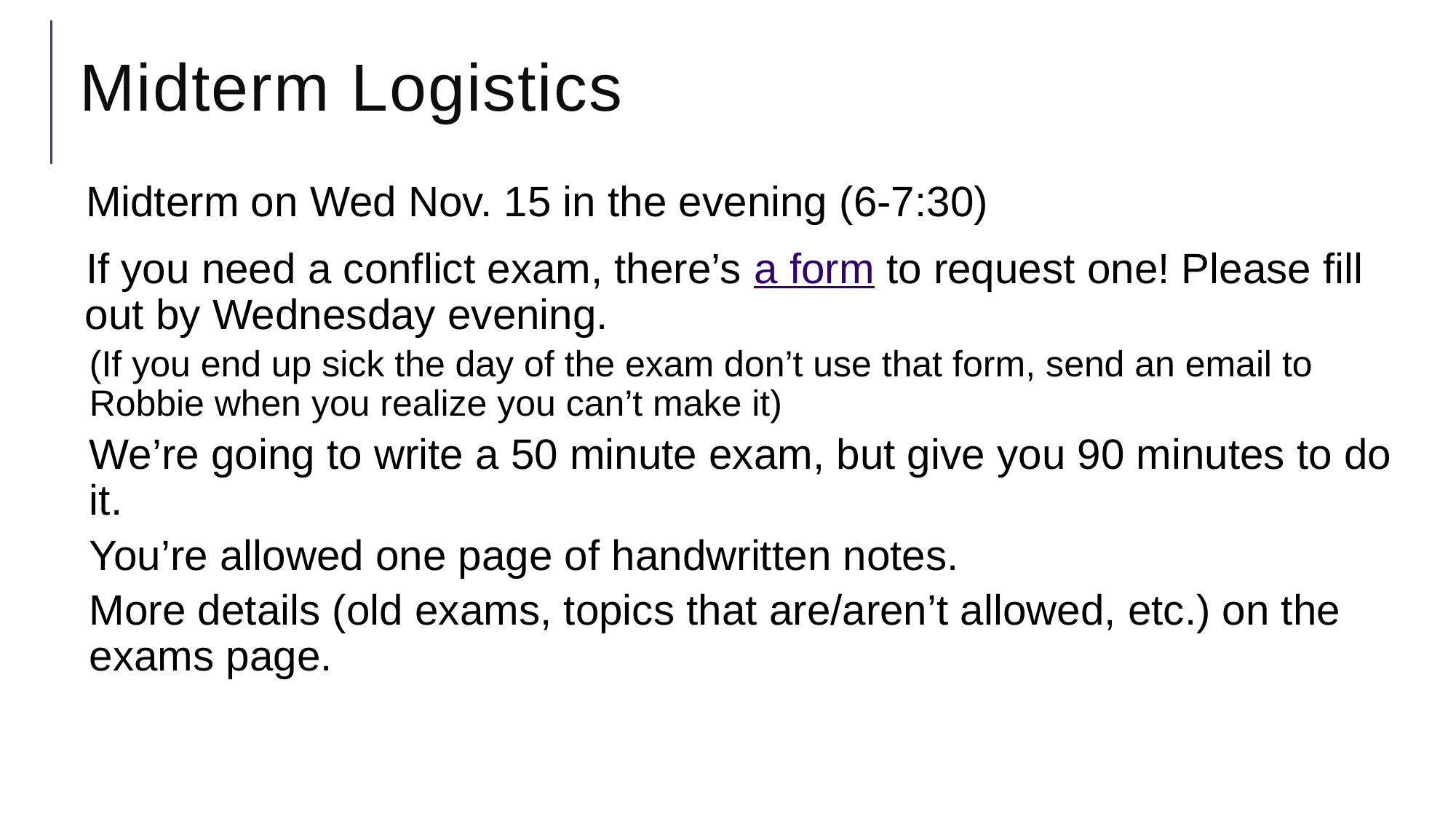

# Midterm Logistics
Midterm on Wed Nov. 15 in the evening (6-7:30)
If you need a conflict exam, there’s a form to request one! Please fill out by Wednesday evening.
(If you end up sick the day of the exam don’t use that form, send an email to Robbie when you realize you can’t make it)
We’re going to write a 50 minute exam, but give you 90 minutes to do it.
You’re allowed one page of handwritten notes.
More details (old exams, topics that are/aren’t allowed, etc.) on the exams page.